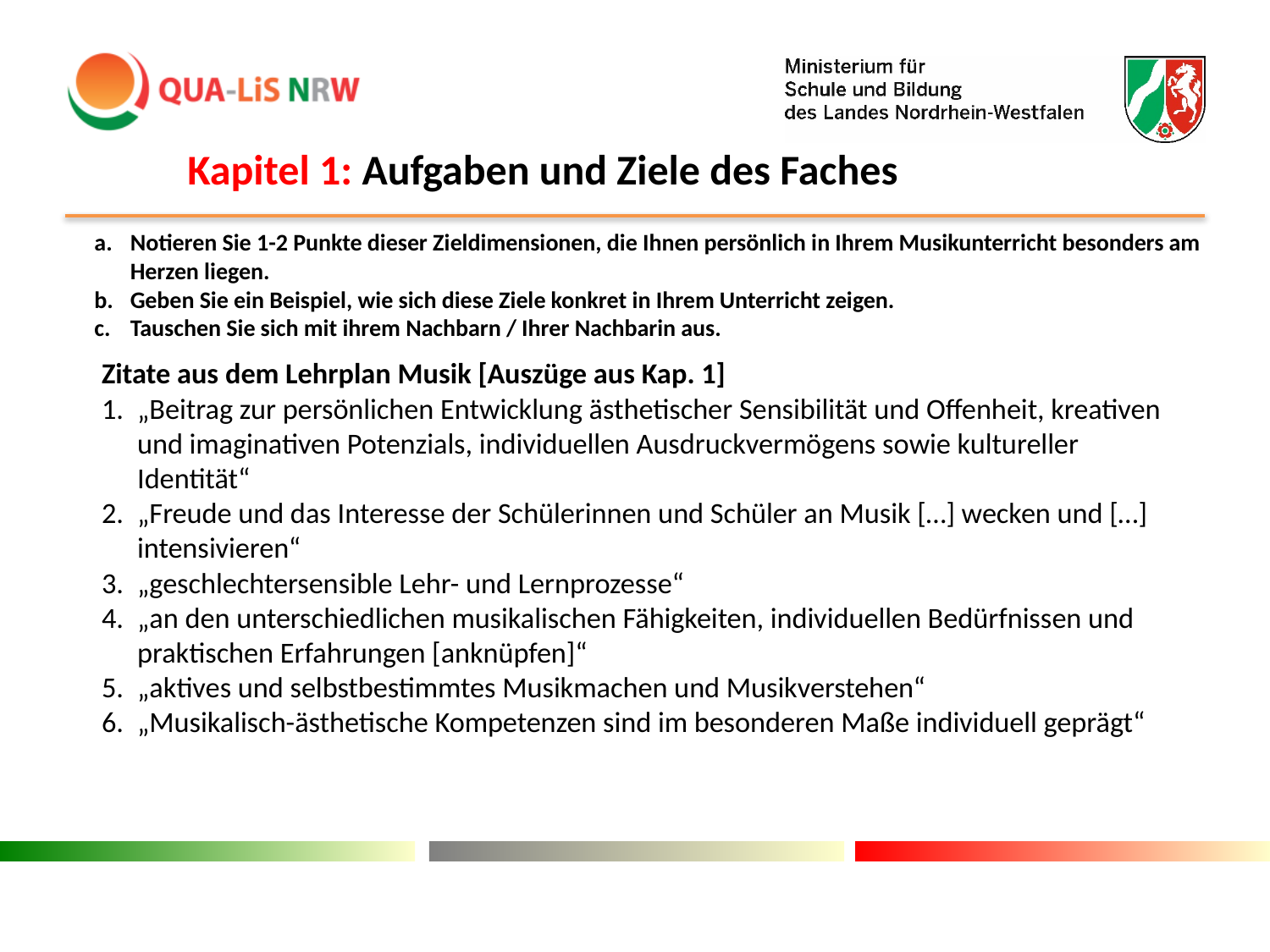

Kapitel 1: Aufgaben und Ziele des Faches
Notieren Sie 1-2 Punkte dieser Zieldimensionen, die Ihnen persönlich in Ihrem Musikunterricht besonders am Herzen liegen.
Geben Sie ein Beispiel, wie sich diese Ziele konkret in Ihrem Unterricht zeigen.
Tauschen Sie sich mit ihrem Nachbarn / Ihrer Nachbarin aus.
Zitate aus dem Lehrplan Musik [Auszüge aus Kap. 1]
„Beitrag zur persönlichen Entwicklung ästhetischer Sensibilität und Offenheit, kreativen und imaginativen Potenzials, individuellen Ausdruckvermögens sowie kultureller Identität“
„Freude und das Interesse der Schülerinnen und Schüler an Musik […] wecken und […] intensivieren“
„geschlechtersensible Lehr- und Lernprozesse“
„an den unterschiedlichen musikalischen Fähigkeiten, individuellen Bedürfnissen und praktischen Erfahrungen [anknüpfen]“
„aktives und selbstbestimmtes Musikmachen und Musikverstehen“
„Musikalisch-ästhetische Kompetenzen sind im besonderen Maße individuell geprägt“